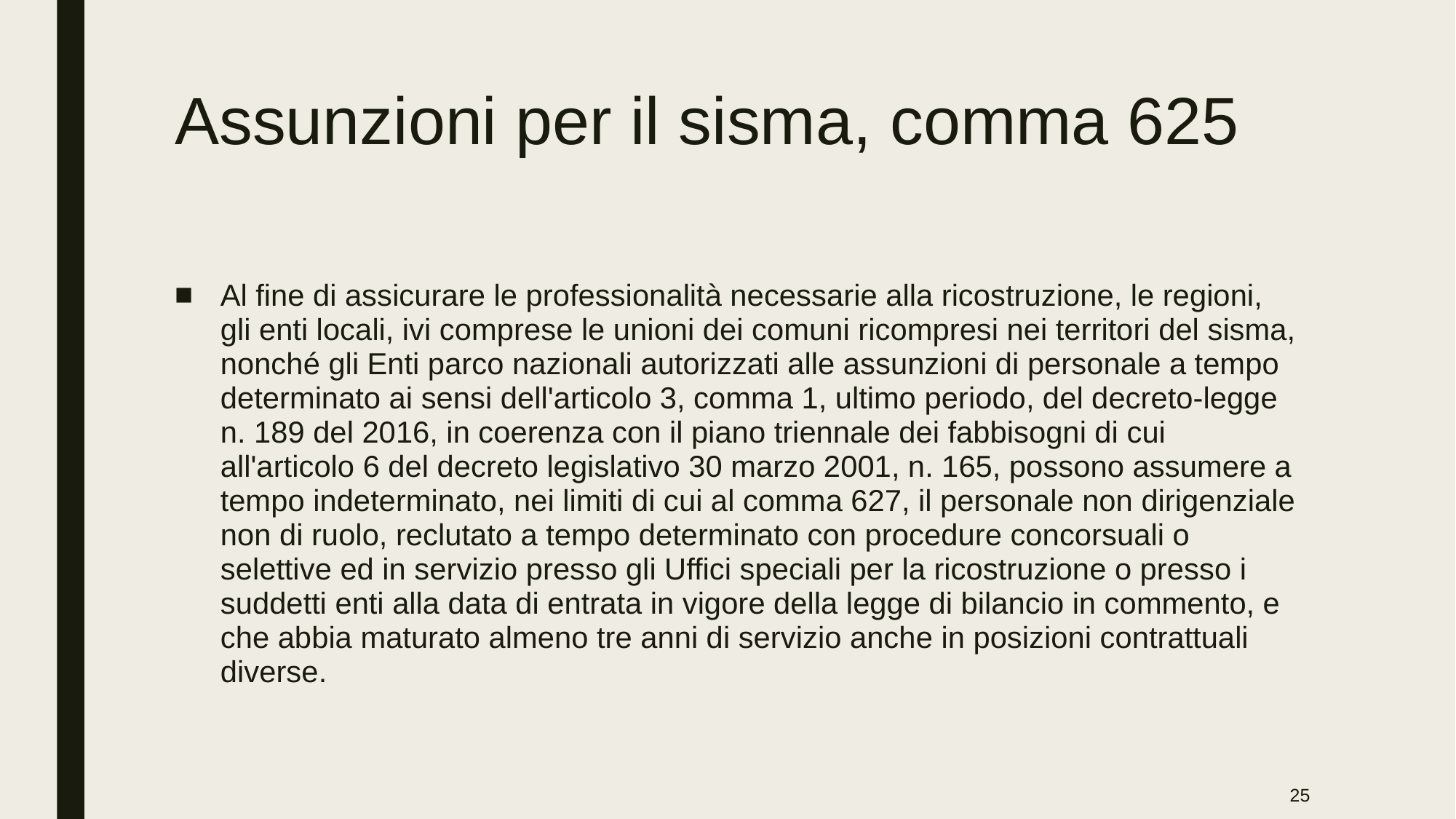

# Assunzioni per il sisma, comma 625
Al fine di assicurare le professionalità necessarie alla ricostruzione, le regioni, gli enti locali, ivi comprese le unioni dei comuni ricompresi nei territori del sisma, nonché gli Enti parco nazionali autorizzati alle assunzioni di personale a tempo determinato ai sensi dell'articolo 3, comma 1, ultimo periodo, del decreto-legge n. 189 del 2016, in coerenza con il piano triennale dei fabbisogni di cui all'articolo 6 del decreto legislativo 30 marzo 2001, n. 165, possono assumere a tempo indeterminato, nei limiti di cui al comma 627, il personale non dirigenziale non di ruolo, reclutato a tempo determinato con procedure concorsuali o selettive ed in servizio presso gli Uffici speciali per la ricostruzione o presso i suddetti enti alla data di entrata in vigore della legge di bilancio in commento, e che abbia maturato almeno tre anni di servizio anche in posizioni contrattuali diverse.

25